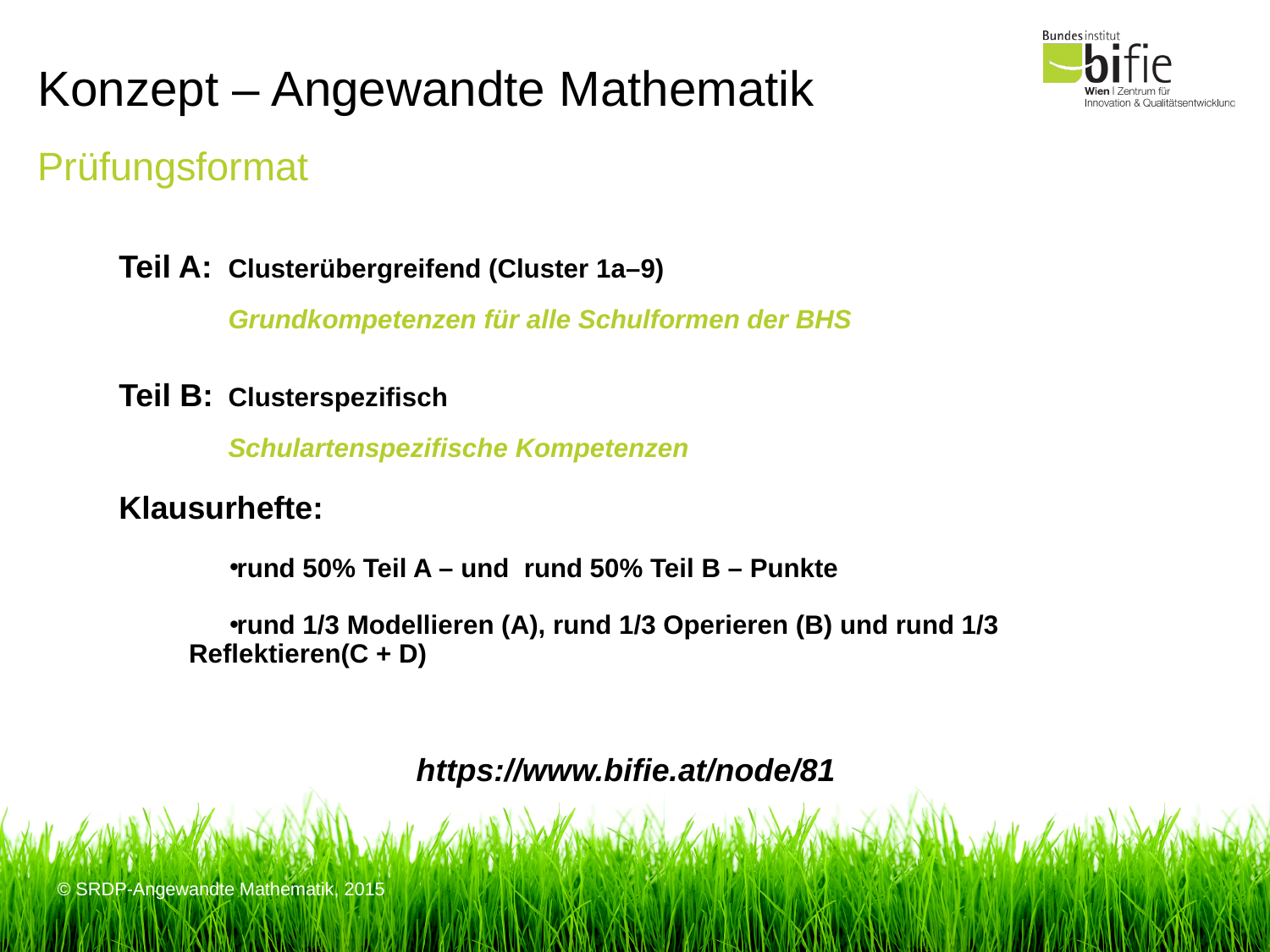

# Konzept – Angewandte Mathematik
Prüfungsformat

Teil A:	Clusterübergreifend (Cluster 1a–9)

		Grundkompetenzen für alle Schulformen der BHS

Teil B:	Clusterspezifisch

		Schulartenspezifische Kompetenzen

Klausurhefte:

rund 50% Teil A – und  rund 50% Teil B – Punkte

rund 1/3 Modellieren (A), rund 1/3 Operieren (B) und rund 1/3 	Reflektieren(C + D)

https://www.bifie.at/node/81